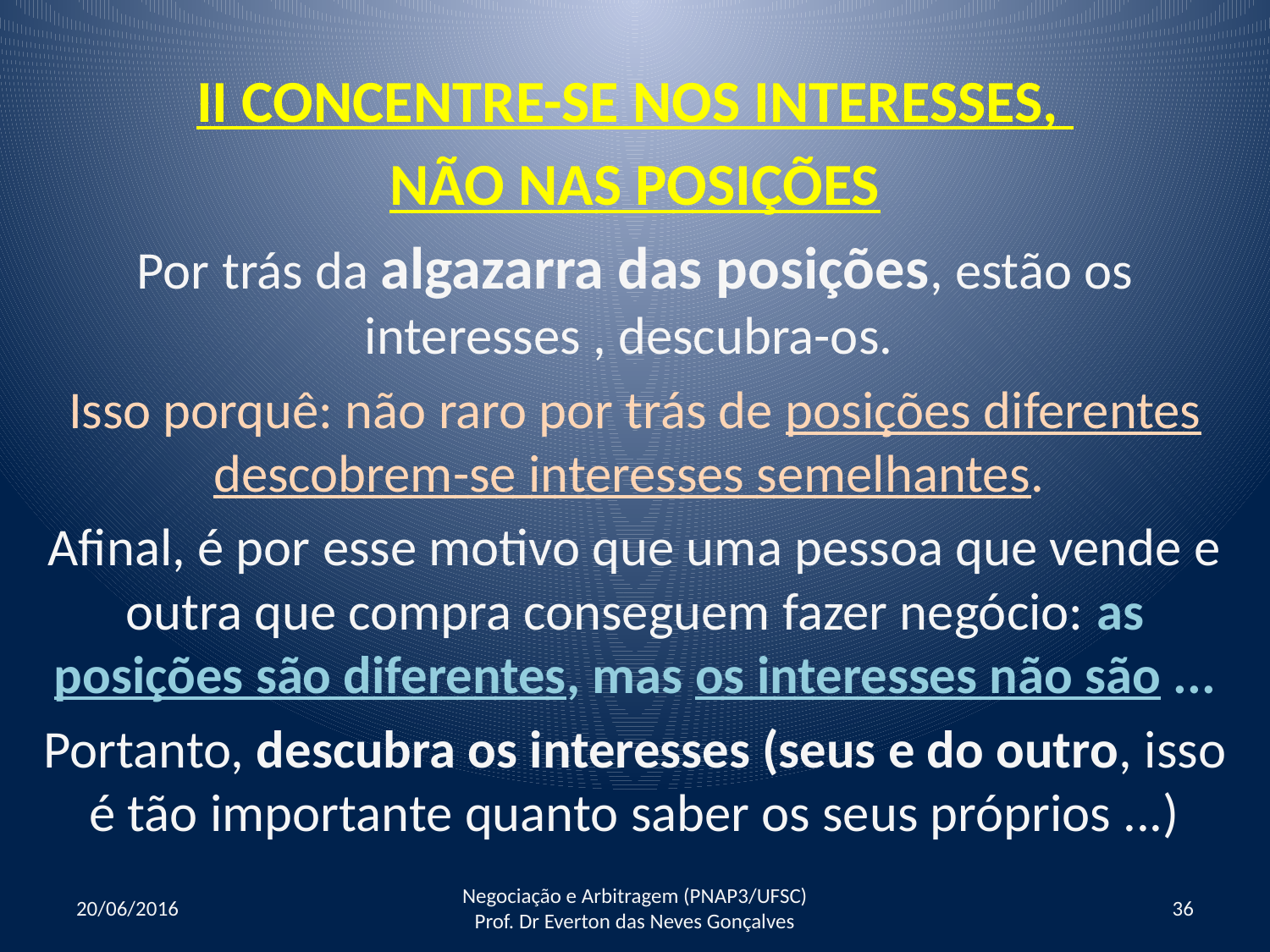

II CONCENTRE-SE NOS INTERESSES,
NÃO NAS POSIÇÕES
Por trás da algazarra das posições, estão os interesses , descubra-os.
Isso porquê: não raro por trás de posições diferentes descobrem-se interesses semelhantes.
Afinal, é por esse motivo que uma pessoa que vende e outra que compra conseguem fazer negócio: as posições são diferentes, mas os interesses não são ...
Portanto, descubra os interesses (seus e do outro, isso é tão importante quanto saber os seus próprios ...)

20/06/2016
Negociação e Arbitragem (PNAP3/UFSC) Prof. Dr Everton das Neves Gonçalves
36